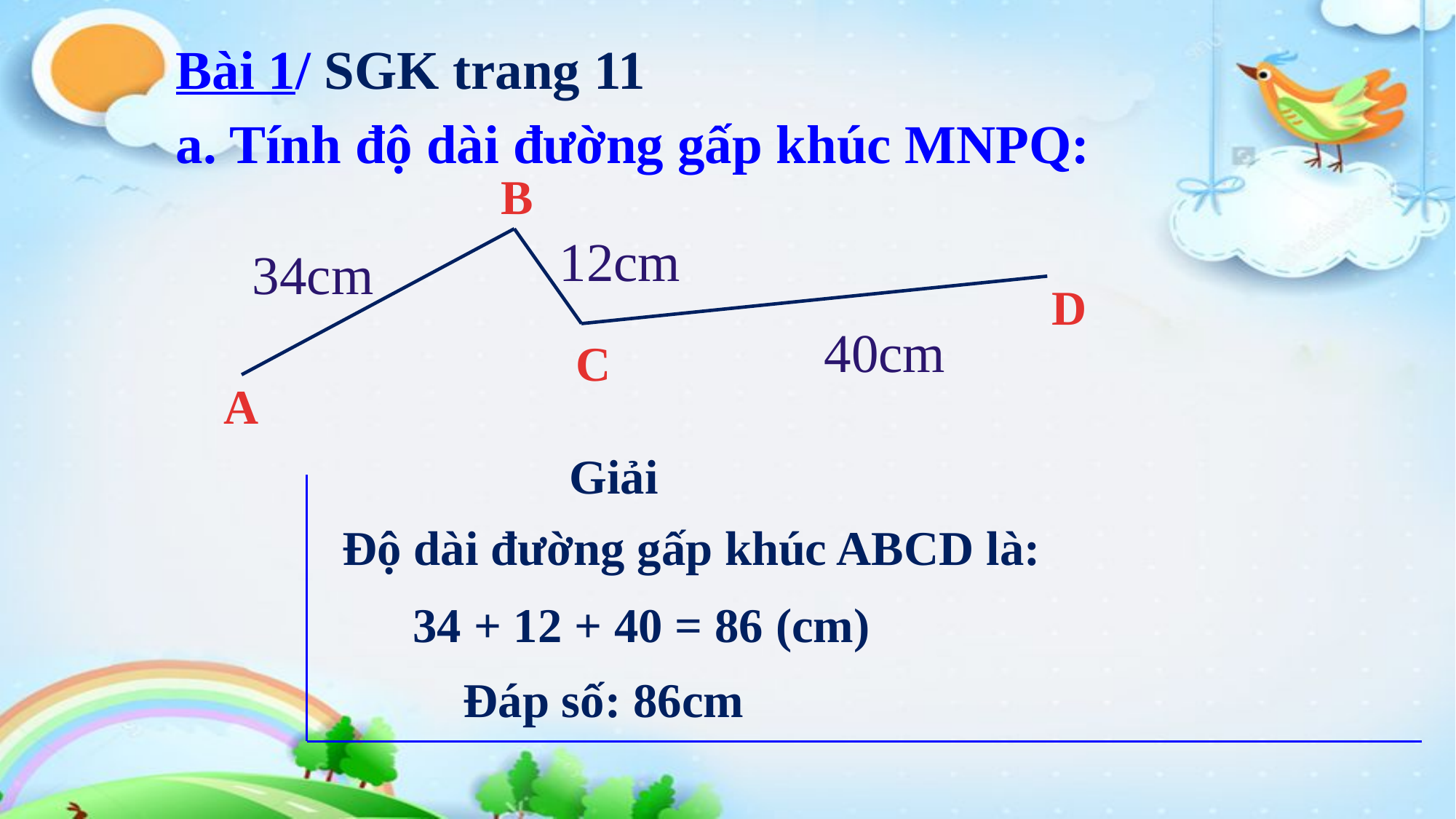

Bài 1/ SGK trang 11
a. Tính độ dài đường gấp khúc MNPQ:
B
12cm
34cm
D
40cm
C
A
Giải
Độ dài đường gấp khúc ABCD là:
34 + 12 + 40 = 86 (cm)
Đáp số: 86cm